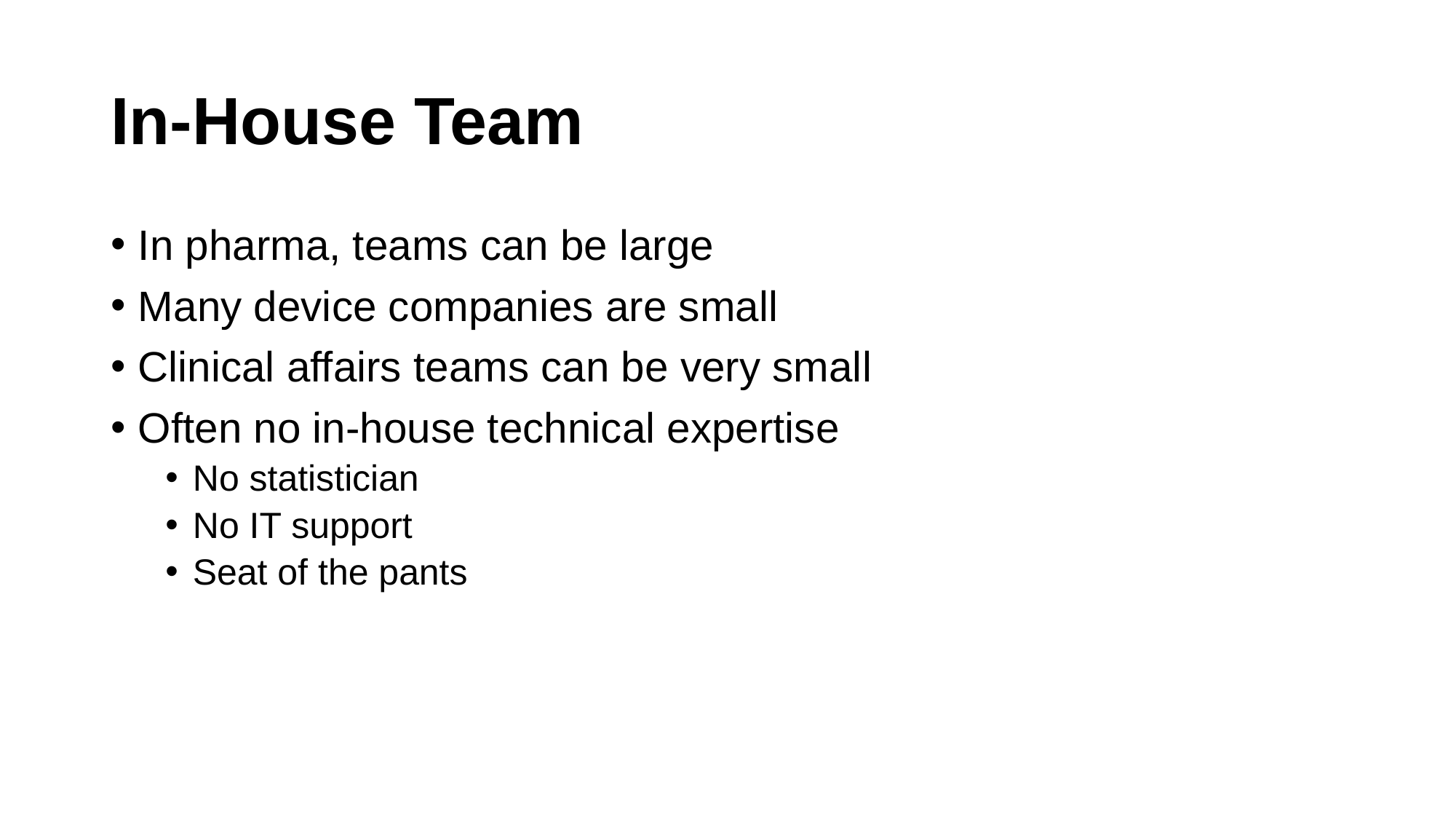

# In-House Team
In pharma, teams can be large
Many device companies are small
Clinical affairs teams can be very small
Often no in-house technical expertise
No statistician
No IT support
Seat of the pants